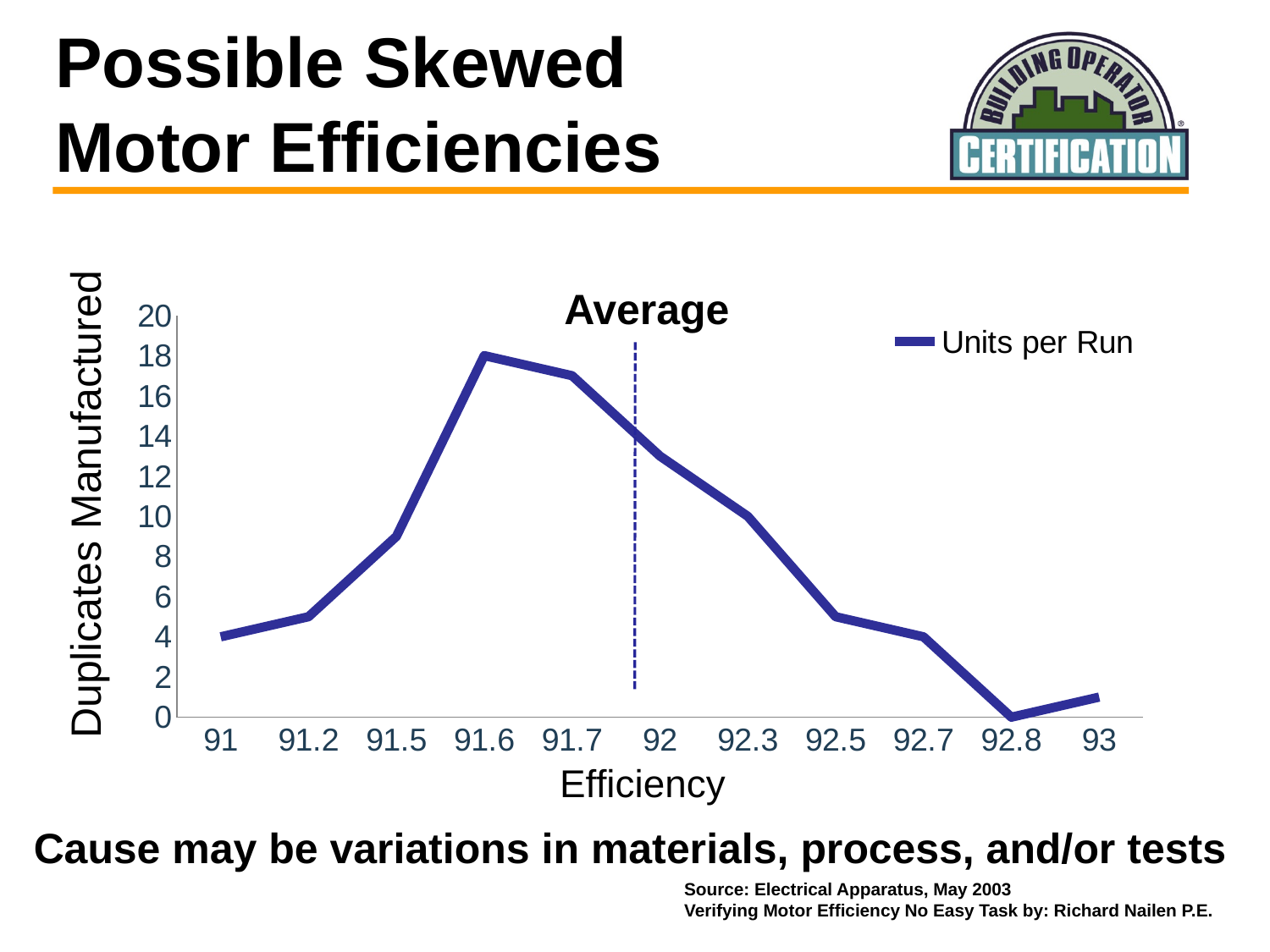

# Possible Skewed Motor Efficiencies
 Average

### Chart

| Category | Units per Run |
|---|---|
| 91 | 4.0 |
| 91.2 | 5.0 |
| 91.5 | 9.0 |
| 91.6 | 18.0 |
| 91.7 | 17.0 |
| 92 | 13.0 |
| 92.3 | 10.0 |
| 92.5 | 5.0 |
| 92.7 | 4.0 |
| 92.8 | 0.0 |
| 93 | 1.0 |
Duplicates Manufactured
Efficiency
Cause may be variations in materials, process, and/or tests
Source: Electrical Apparatus, May 2003
Verifying Motor Efficiency No Easy Task by: Richard Nailen P.E.